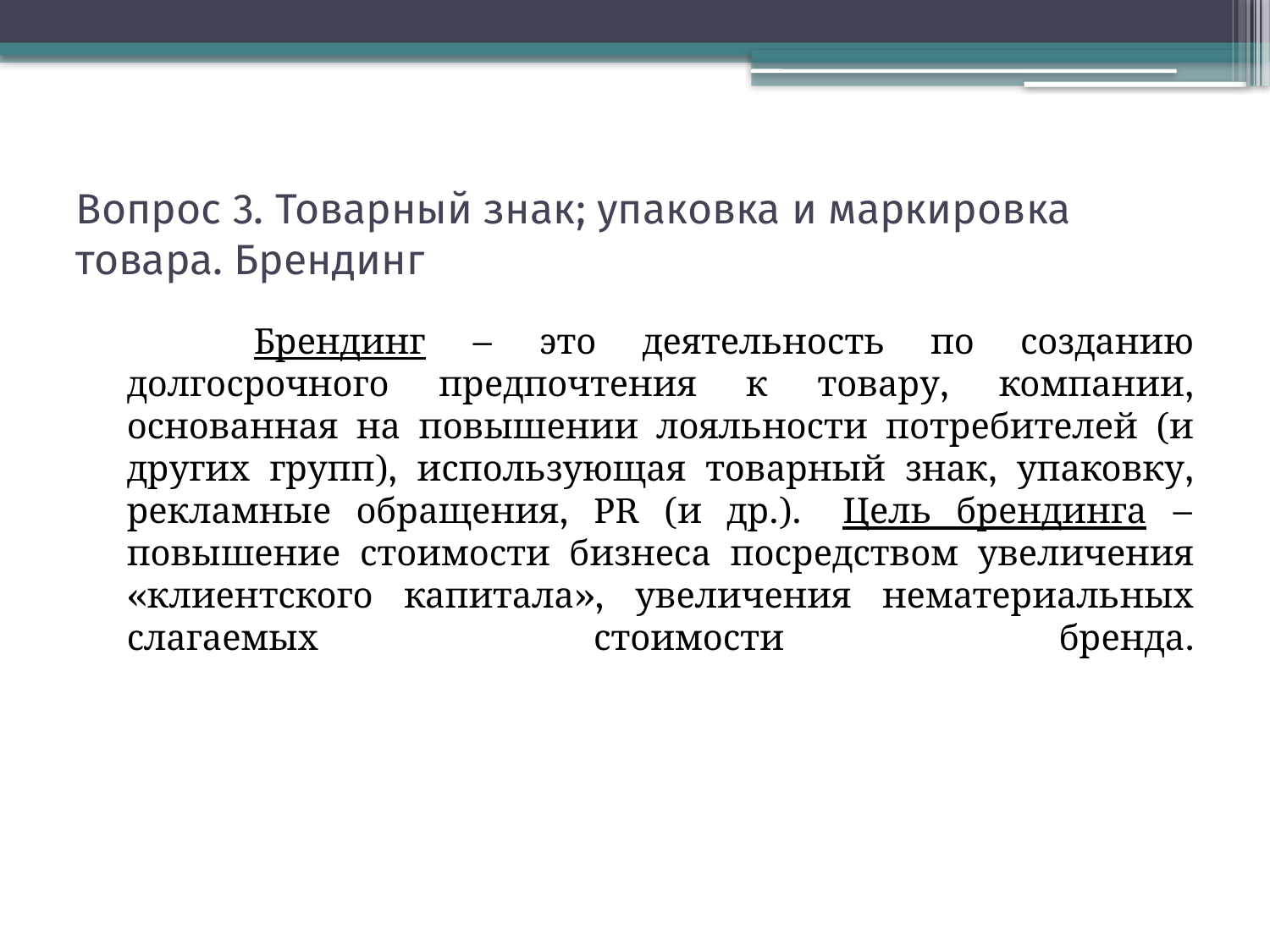

# Вопрос 3. Товарный знак; упаковка и маркировка товара. Брендинг
		Брендинг – это деятельность по созданию долгосрочного предпочтения к товару, компании, основанная на повышении лояльности потребителей (и других групп), использующая товарный знак, упаковку, рекламные обращения, PR (и др.). 	Цель брендинга – повышение стоимости бизнеса посредством увеличения «клиентского капитала», увеличения нематериальных слагаемых стоимости бренда.